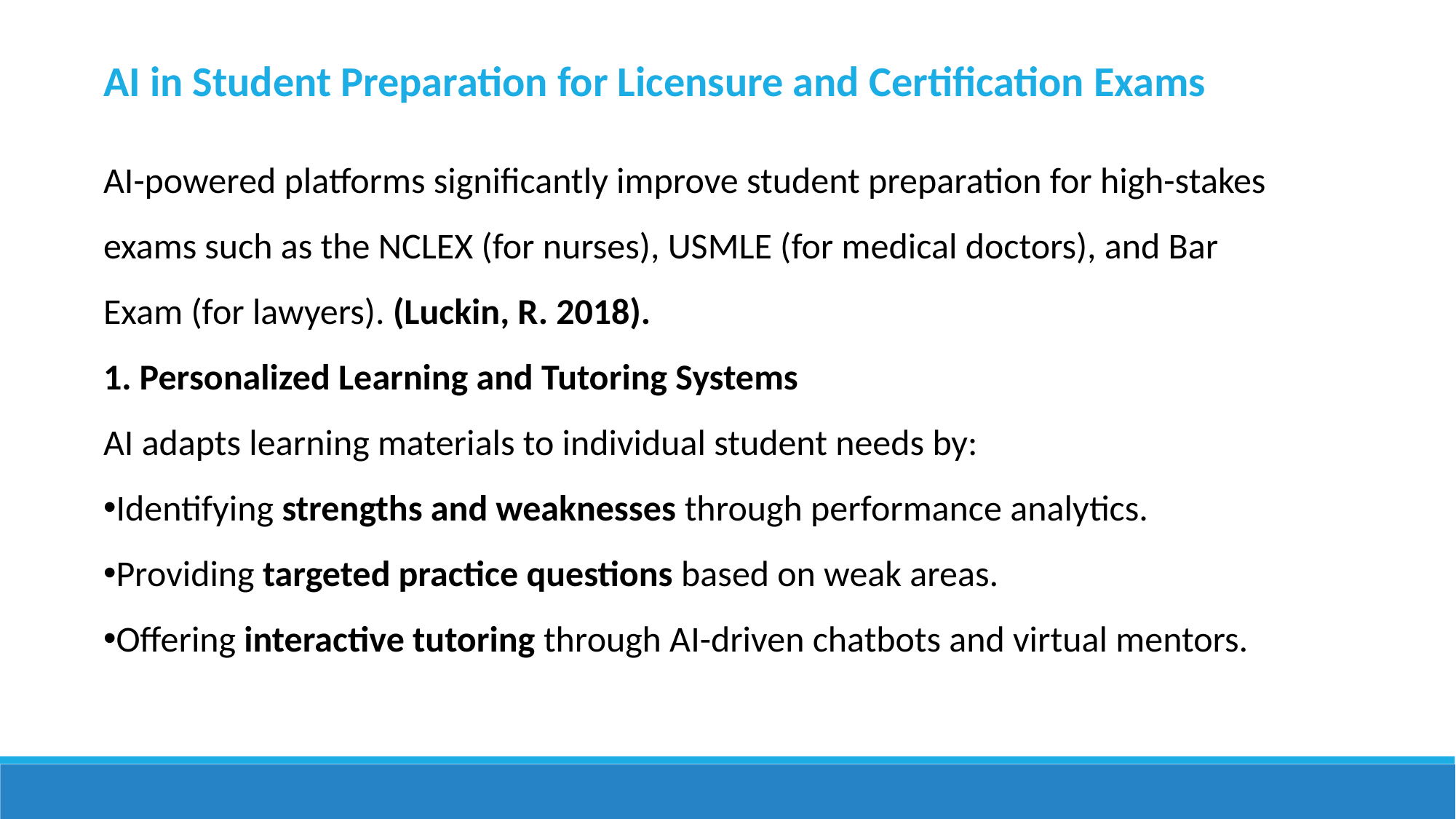

AI in Student Preparation for Licensure and Certification Exams
AI-powered platforms significantly improve student preparation for high-stakes exams such as the NCLEX (for nurses), USMLE (for medical doctors), and Bar Exam (for lawyers). (Luckin, R. 2018).
1. Personalized Learning and Tutoring Systems
AI adapts learning materials to individual student needs by:
Identifying strengths and weaknesses through performance analytics.
Providing targeted practice questions based on weak areas.
Offering interactive tutoring through AI-driven chatbots and virtual mentors.